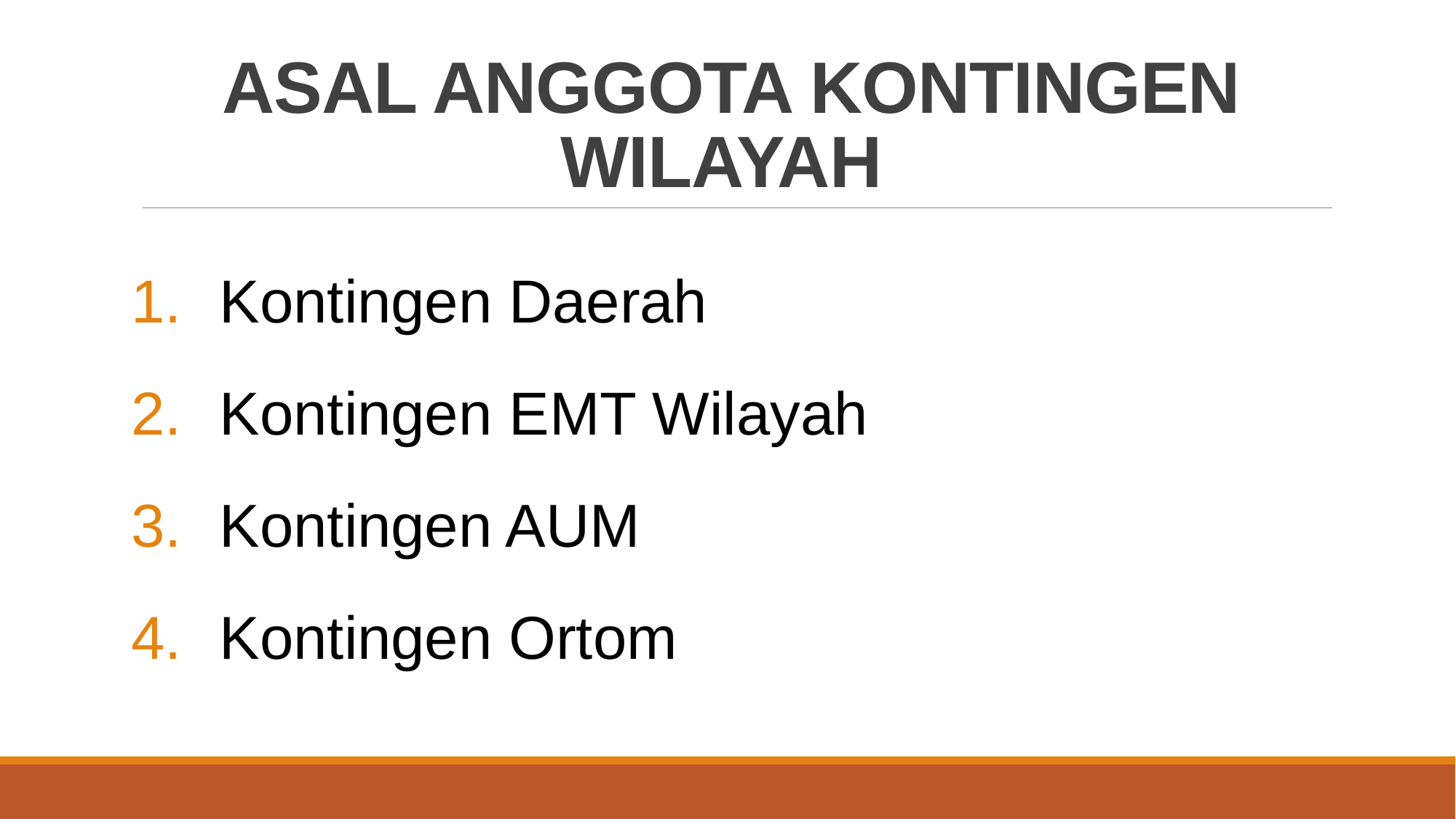

# ASAL ANGGOTA KONTINGEN WILAYAH
Kontingen Daerah
Kontingen EMT Wilayah
Kontingen AUM
Kontingen Ortom